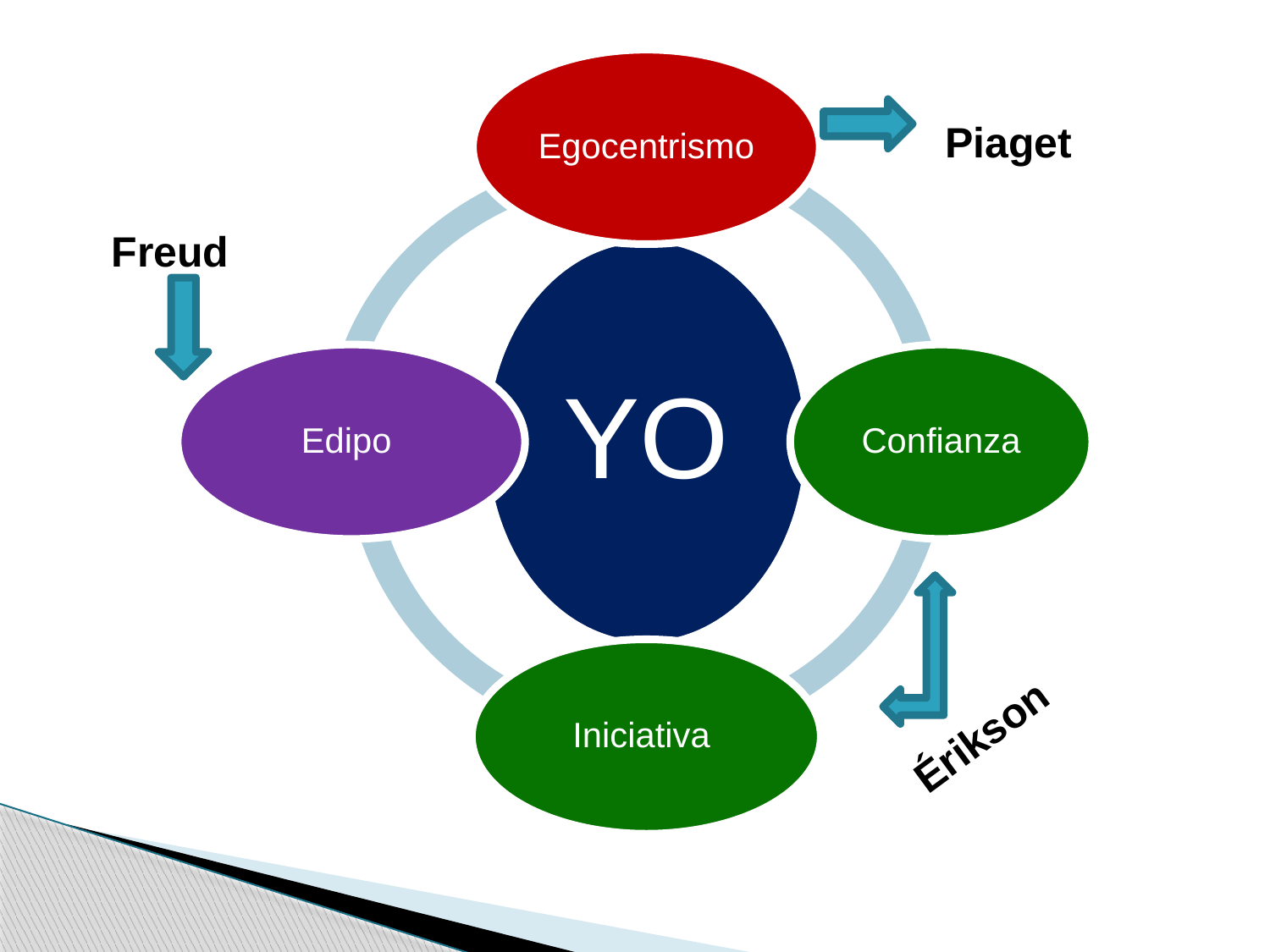

YO
Egocentrismo
Confianza
Iniciativa
Edipo

Piaget
Freud

Érikson